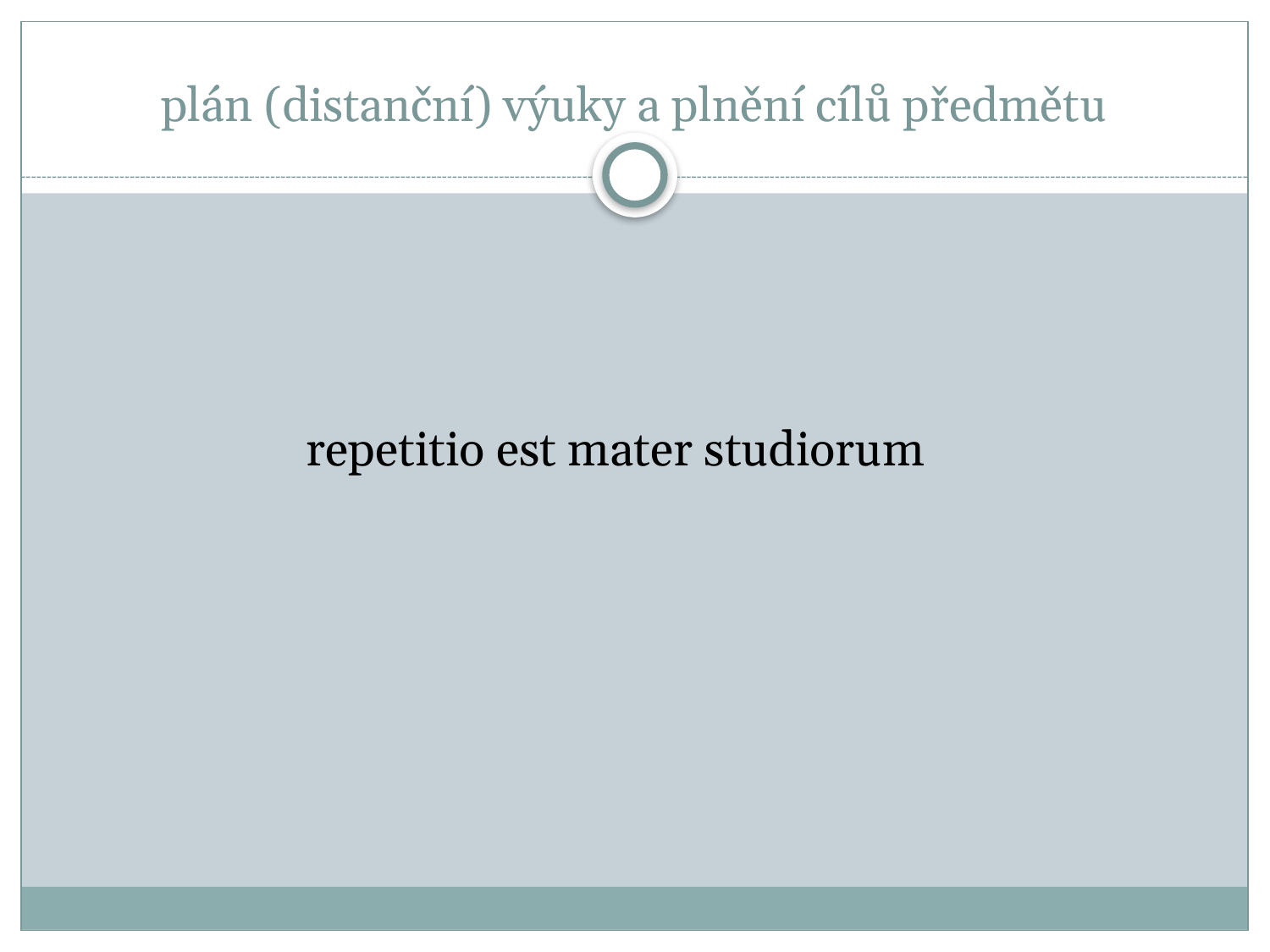

# plán (distanční) výuky a plnění cílů předmětu

                      repetitio est mater studiorum